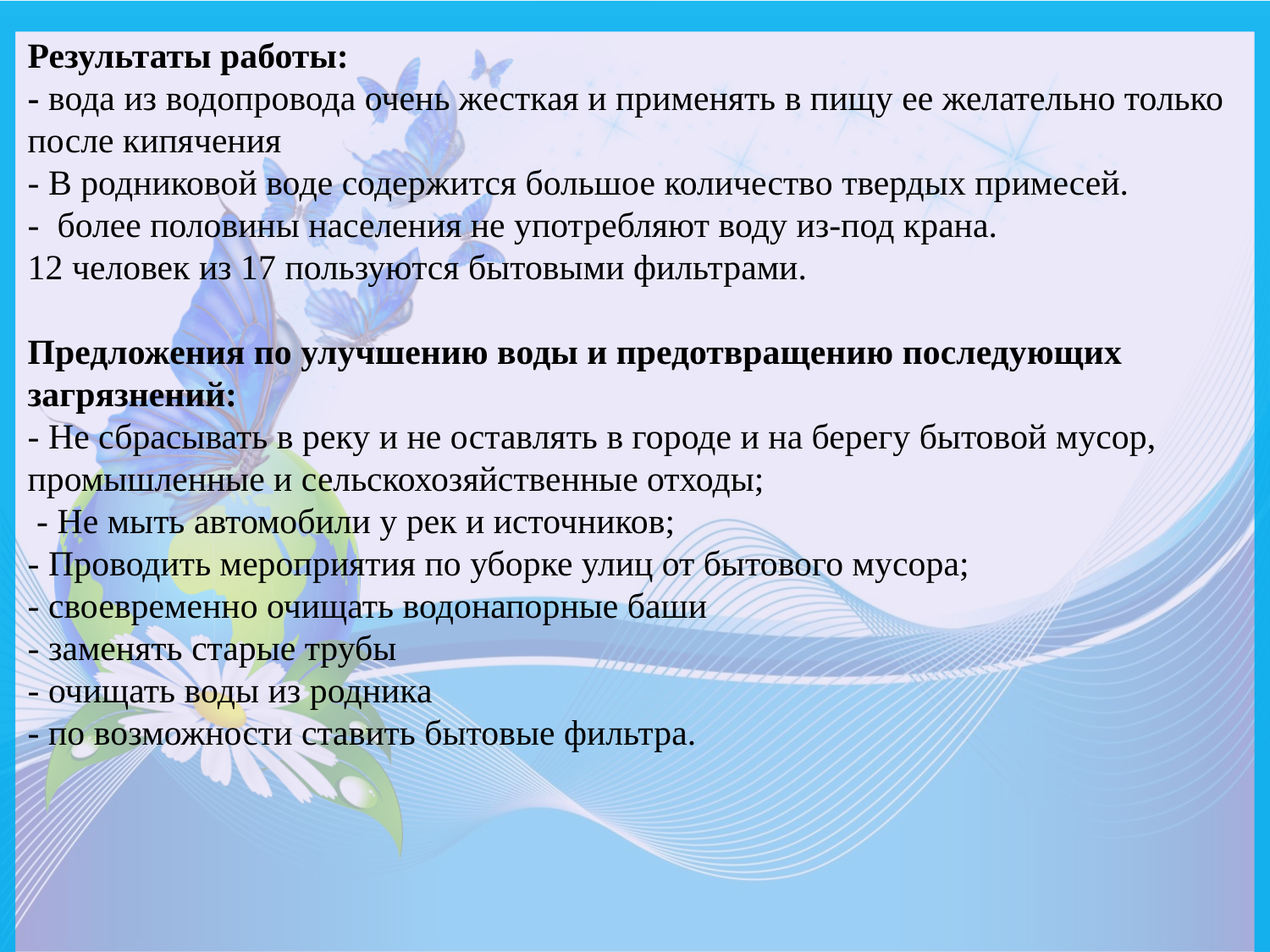

# Результаты работы: - вода из водопровода очень жесткая и применять в пищу ее желательно только после кипячения - В родниковой воде содержится большое количество твердых примесей. -  более половины населения не употребляют воду из-под крана. 12 человек из 17 пользуются бытовыми фильтрами. Предложения по улучшению воды и предотвращению последующих загрязнений: - Не сбрасывать в реку и не оставлять в городе и на берегу бытовой мусор, промышленные и сельскохозяйственные отходы; - Не мыть автомобили у рек и источников; - Проводить мероприятия по уборке улиц от бытового мусора; - своевременно очищать водонапорные баши - заменять старые трубы - очищать воды из родника - по возможности ставить бытовые фильтра.